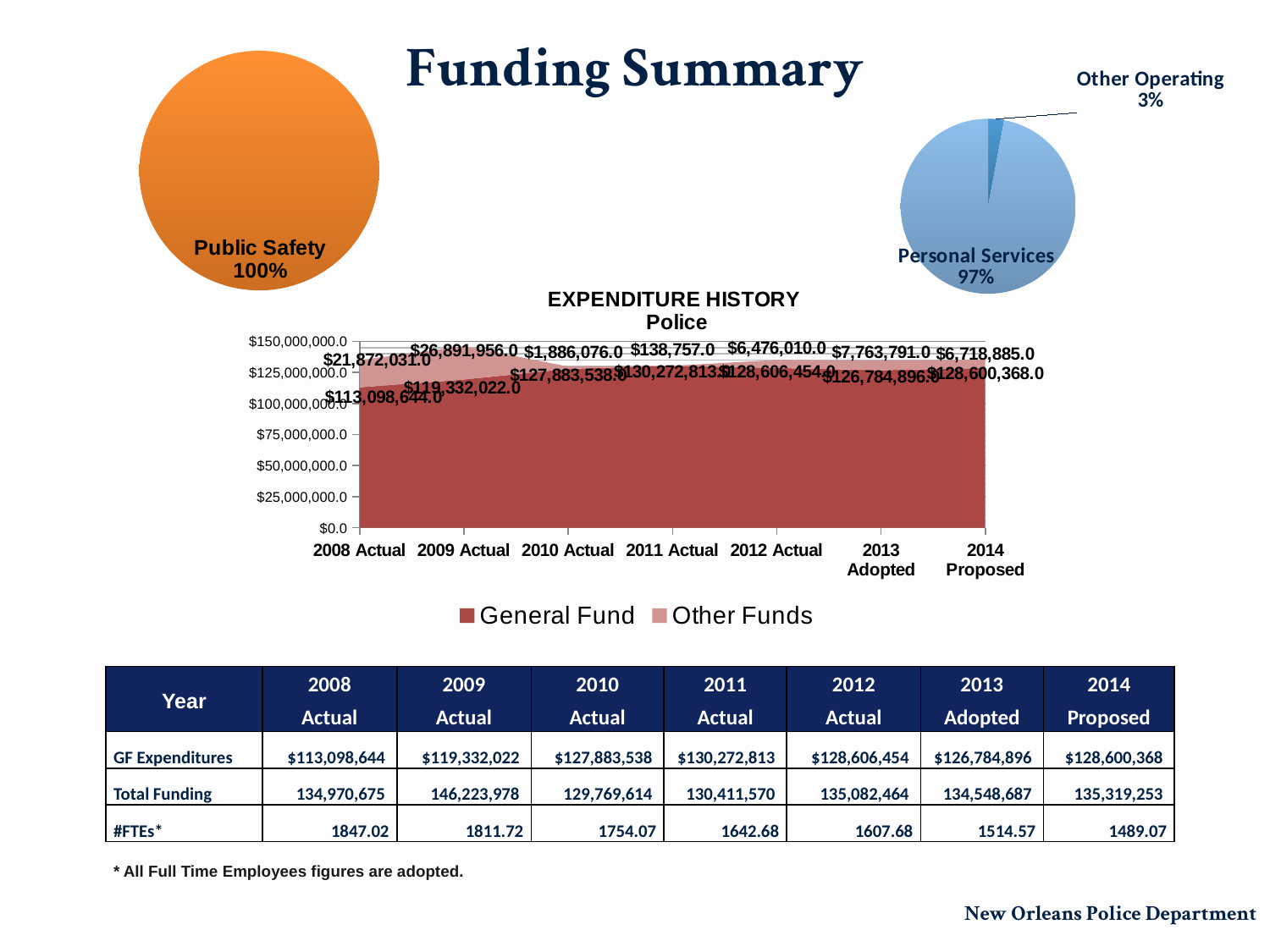

# Funding Summary

### Chart

| Category |  |
|---|---|
| Open and Effective Government | 0.0 |
| Economic Development | 0.0 |
| Sustainable Communities  | 0.0 |
| Children and Families | 0.0 |
| Innovation | 0.0 |
| Public Safety | 1.0 |

### Chart

| Category |  |
|---|---|
| Other Operating | 0.02939409940102194 |
| Personal Services | 0.9706059005989824 |

### Chart: EXPENDITURE HISTORY
Police

| Category | General Fund | Other Funds |
|---|---|---|
| 2008 Actual | 113098644.0 | 21872031.0 |
| 2009 Actual | 119332022.0 | 26891956.0 |
| 2010 Actual | 127883538.0 | 1886076.0 |
| 2011 Actual | 130272813.0 | 138757.0 |
| 2012 Actual | 128606454.0 | 6476010.0 |
| 2013 Adopted | 126784896.0 | 7763791.0 |
| 2014 Proposed | 128600368.0 | 6718885.0 |
| Year | 2008 | 2009 | 2010 | 2011 | 2012 | 2013 | 2014 |
| --- | --- | --- | --- | --- | --- | --- | --- |
|  | Actual | Actual | Actual | Actual | Actual | Adopted | Proposed |
| GF Expenditures | $113,098,644 | $119,332,022 | $127,883,538 | $130,272,813 | $128,606,454 | $126,784,896 | $128,600,368 |
| Total Funding | 134,970,675 | 146,223,978 | 129,769,614 | 130,411,570 | 135,082,464 | 134,548,687 | 135,319,253 |
| #FTEs\* | 1847.02 | 1811.72 | 1754.07 | 1642.68 | 1607.68 | 1514.57 | 1489.07 |
| \* All Full Time Employees figures are adopted. |  |  |  |  |  |  |  |
13
New Orleans Police Department